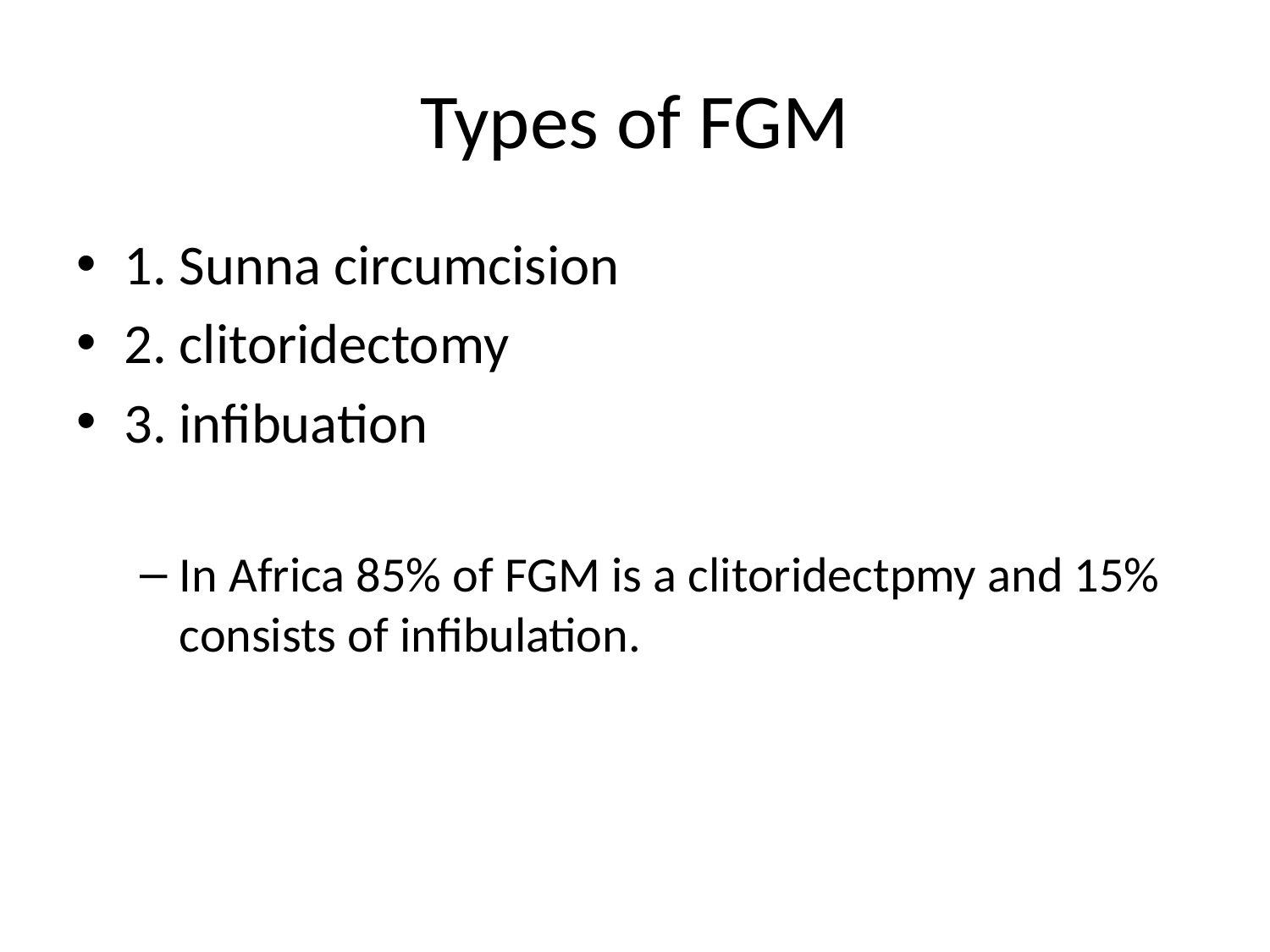

# Types of FGM
1. Sunna circumcision
2. clitoridectomy
3. infibuation

In Africa 85% of FGM is a clitoridectpmy and 15% consists of infibulation.